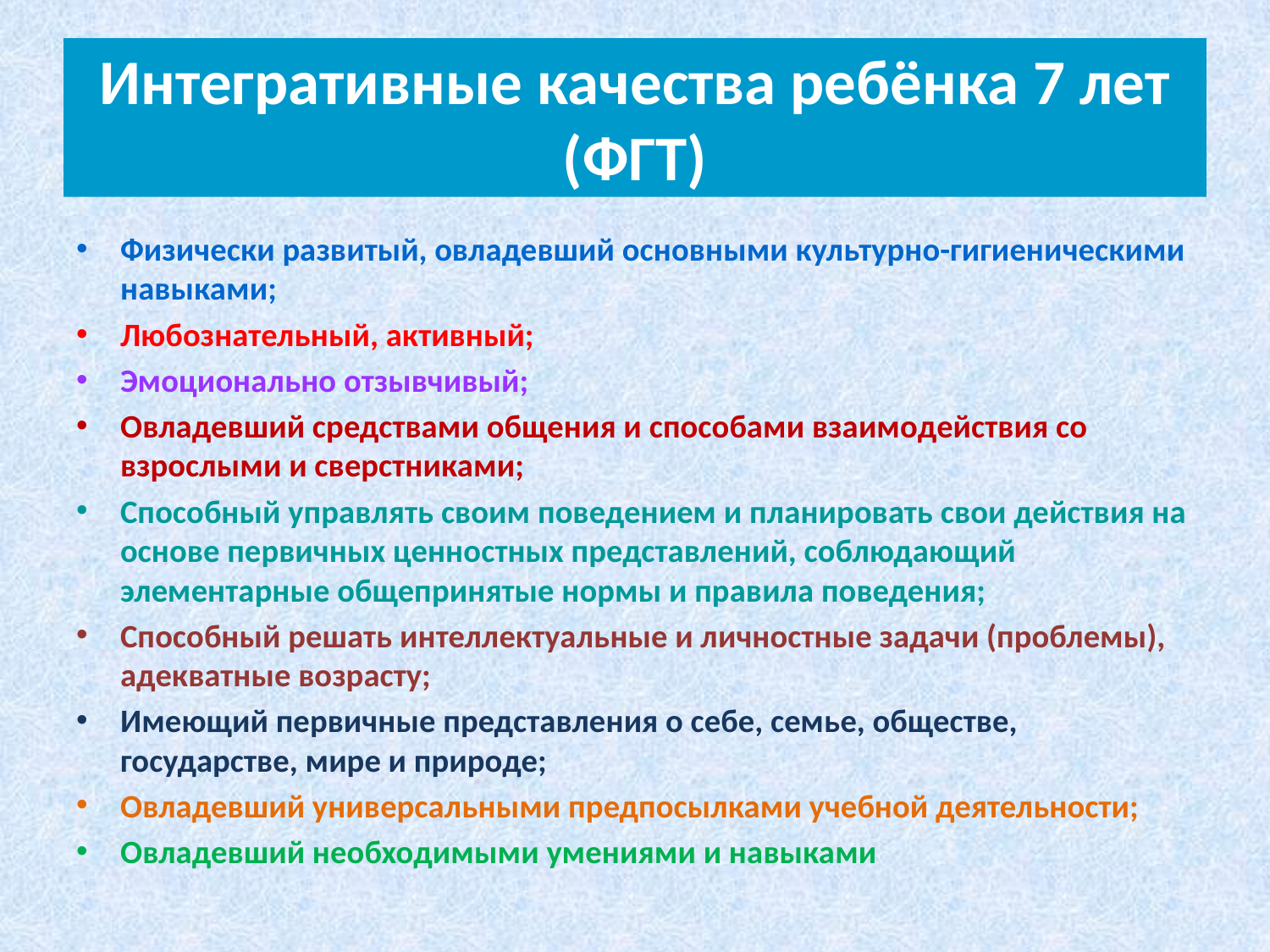

# Интегративные качества ребёнка 7 лет (ФГТ)
Физически развитый, овладевший основными культурно-гигиеническими навыками;
Любознательный, активный;
Эмоционально отзывчивый;
Овладевший средствами общения и способами взаимодействия со взрослыми и сверстниками;
Способный управлять своим поведением и планировать свои действия на основе первичных ценностных представлений, соблюдающий элементарные общепринятые нормы и правила поведения;
Способный решать интеллектуальные и личностные задачи (проблемы), адекватные возрасту;
Имеющий первичные представления о себе, семье, обществе, государстве, мире и природе;
Овладевший универсальными предпосылками учебной деятельности;
Овладевший необходимыми умениями и навыками